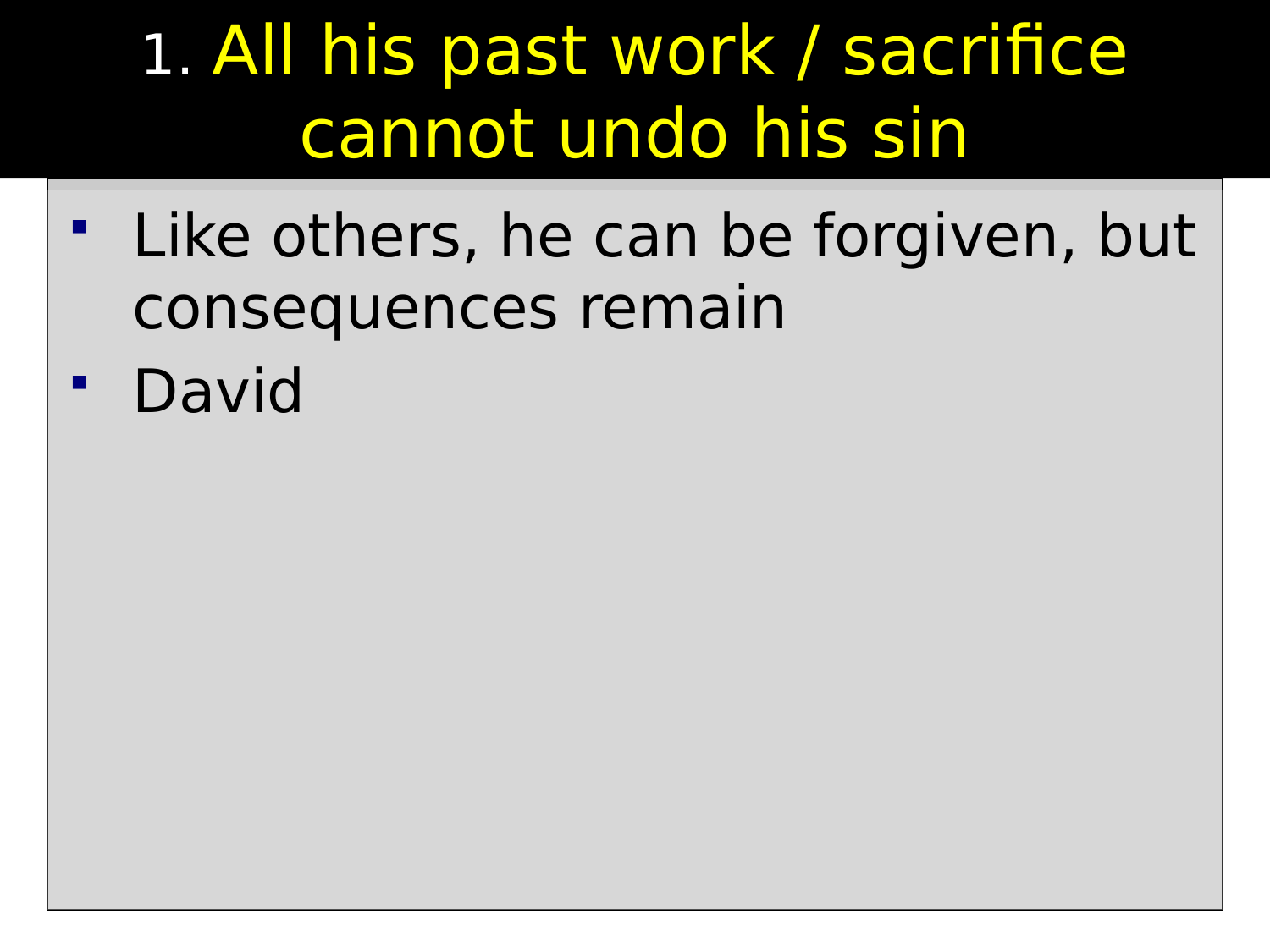

# 1. All his past work / sacrifice cannot undo his sin

Like others, he can be forgiven, but consequences remain
David